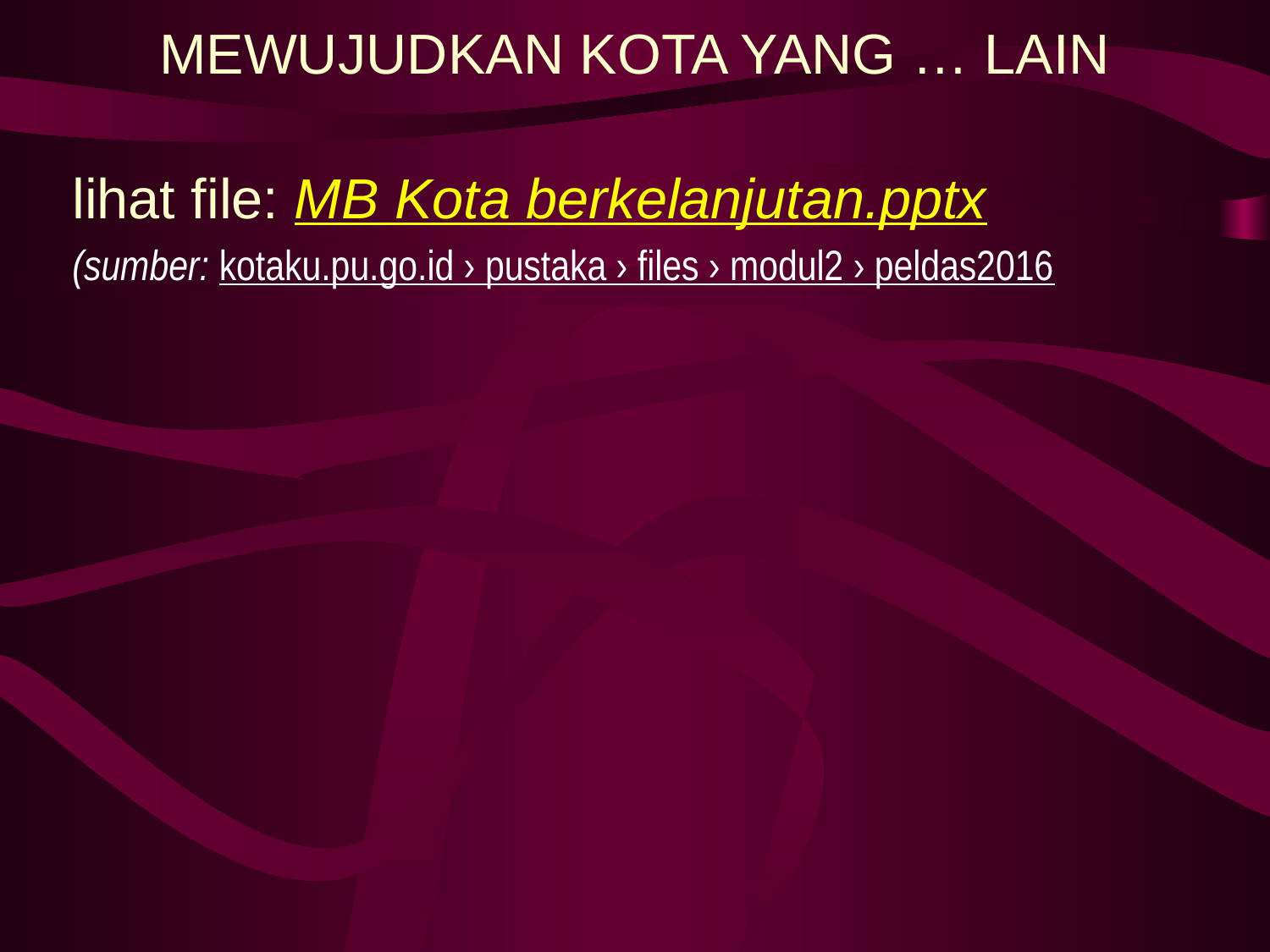

# MEWUJUDKAN KOTA YANG … LAIN
lihat file: MB Kota berkelanjutan.pptx
(sumber: kotaku.pu.go.id › pustaka › files › modul2 › peldas2016